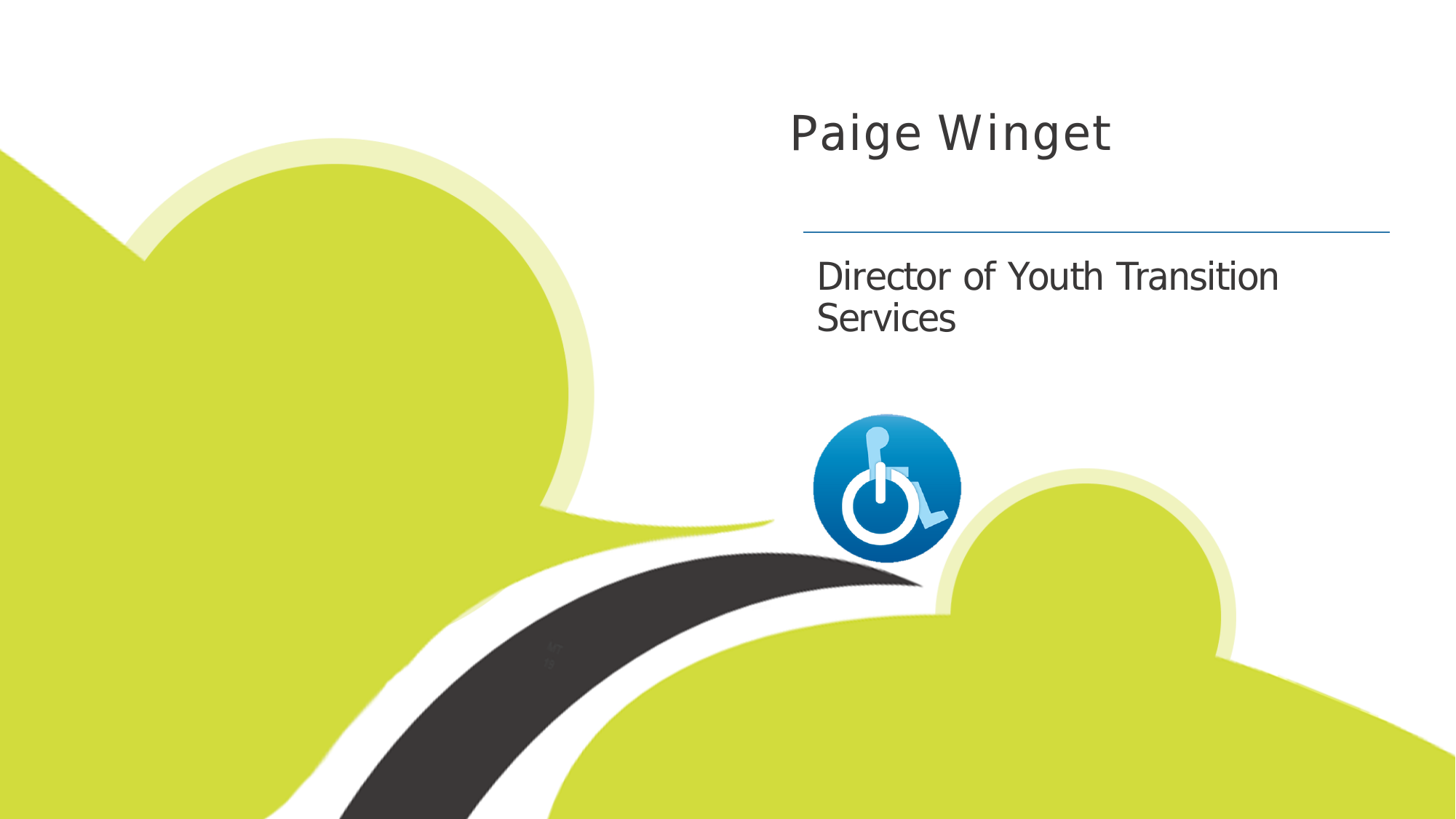

# Paige Winget
Director of Youth Transition Services